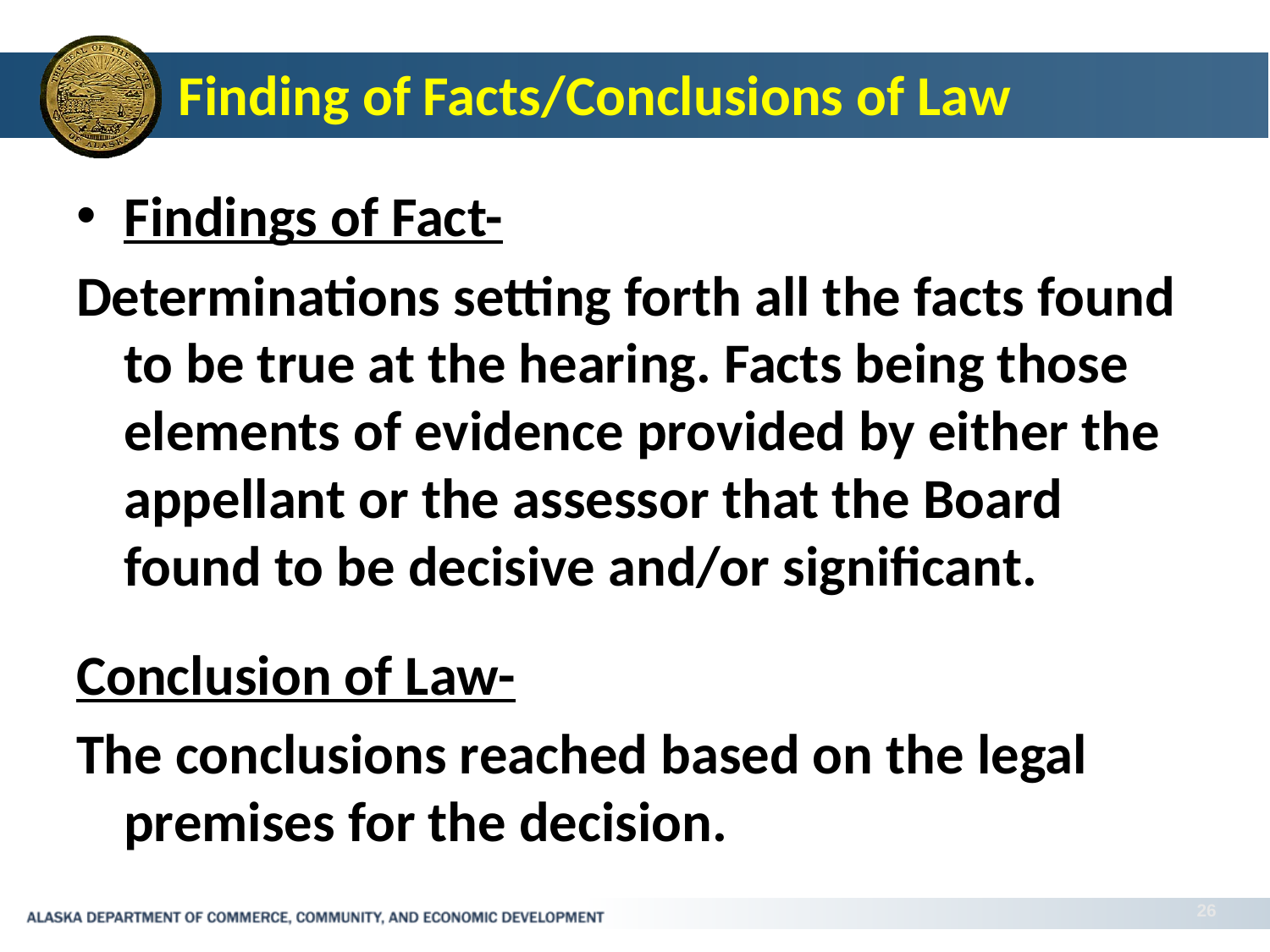

# Finding of Facts/Conclusions of Law
Findings of Fact-
Determinations setting forth all the facts found to be true at the hearing. Facts being those elements of evidence provided by either the appellant or the assessor that the Board found to be decisive and/or significant.

Conclusion of Law-
The conclusions reached based on the legal premises for the decision.
26